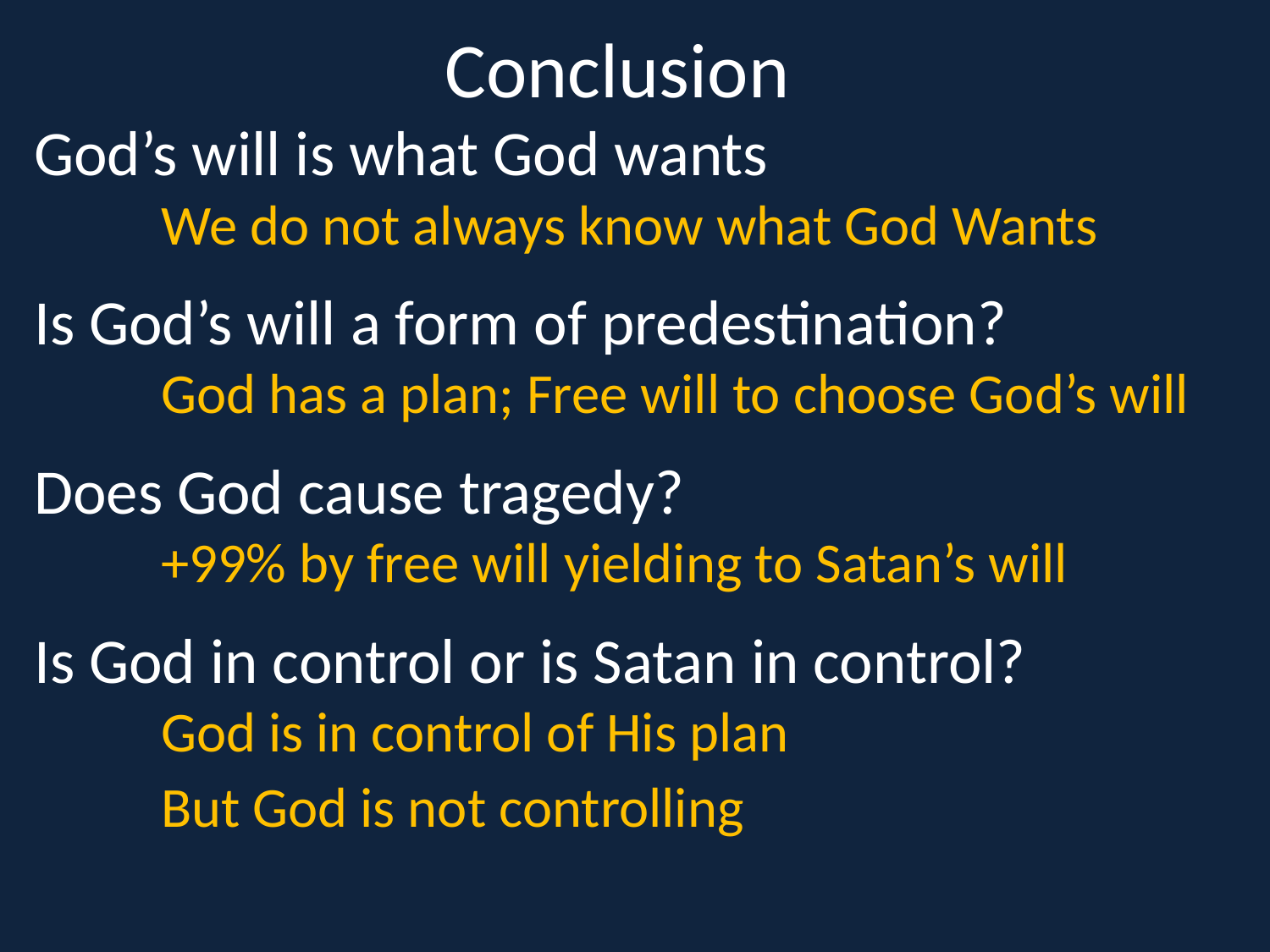

# Conclusion
God’s will is what God wants
	We do not always know what God Wants

Is God’s will a form of predestination?
	God has a plan; Free will to choose God’s will

Does God cause tragedy?
	+99% by free will yielding to Satan’s will

Is God in control or is Satan in control?
	God is in control of His plan
But God is not controlling